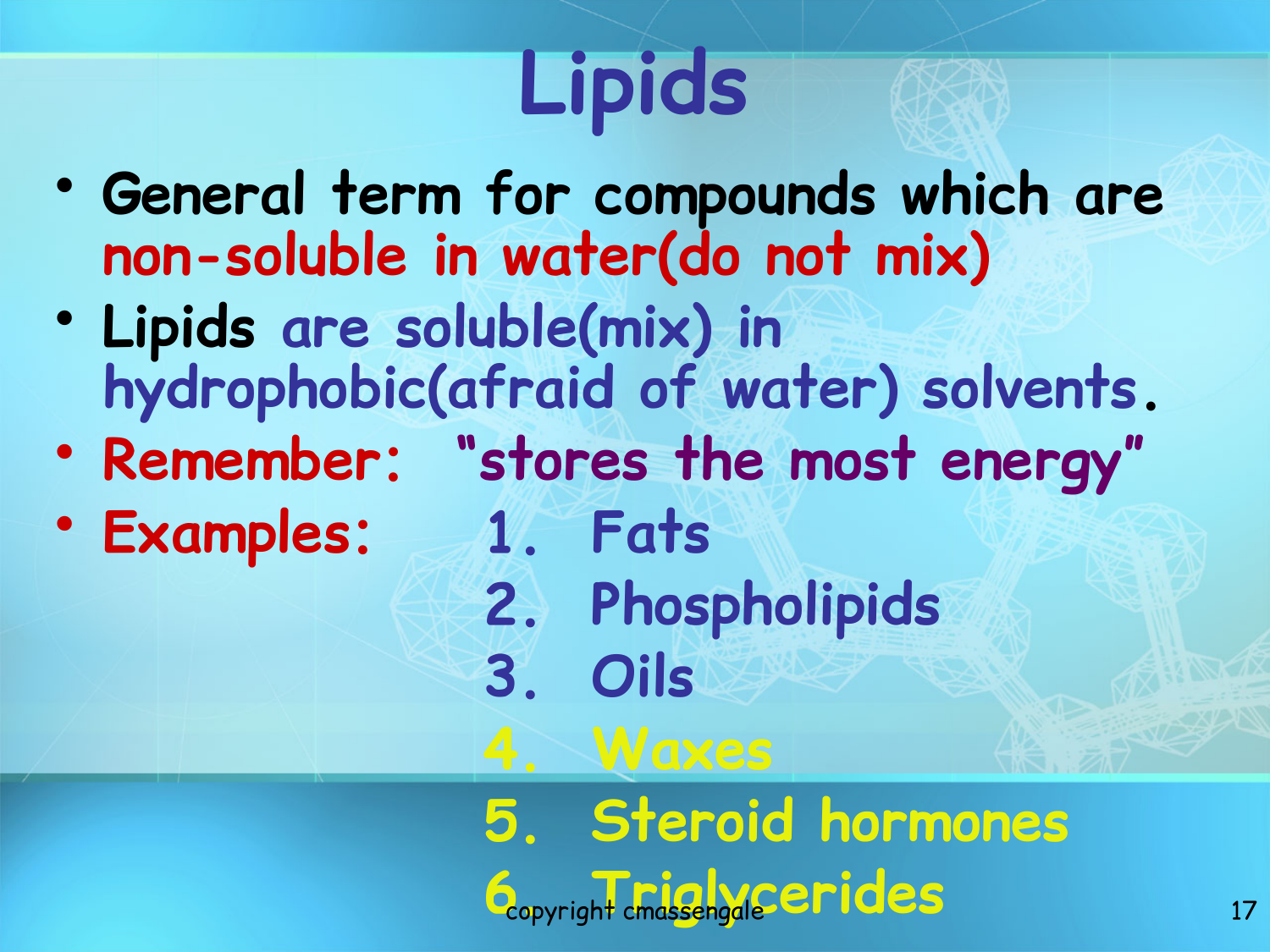

# Lipids
General term for compounds which are non-soluble in water(do not mix)
Lipids are soluble(mix) in hydrophobic(afraid of water) solvents.
Remember:  “stores the most energy”
Examples:	1.  Fats
				2.  Phospholipids
				3.  Oils
				4.  Waxes
				5.  Steroid hormones
				6.  Triglycerides
copyright cmassengale
17